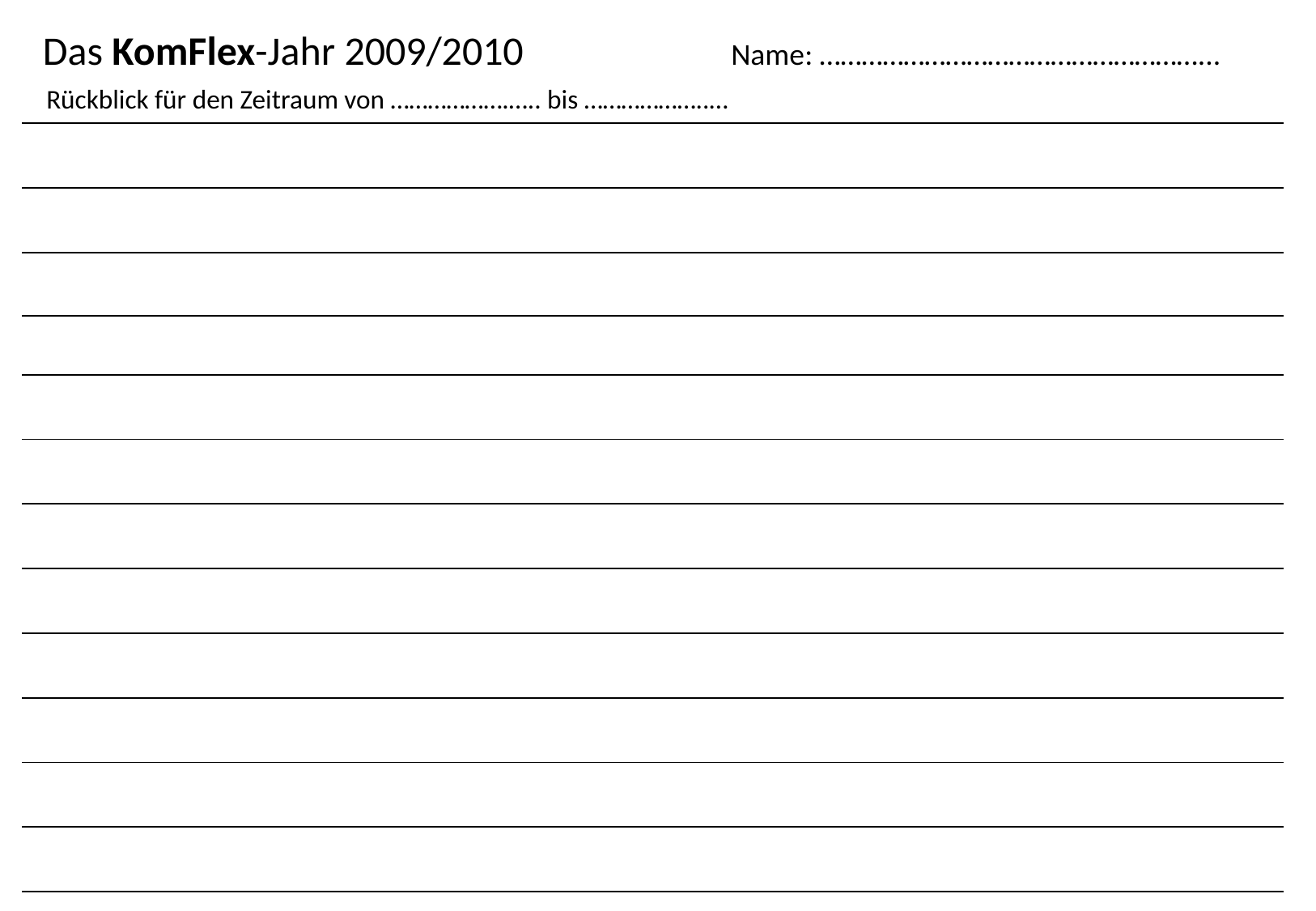

Das KomFlex-Jahr 2009/2010
Name: ………………………………………………...
Rückblick für den Zeitraum von ……………….….. bis ………………..…
|  |  |
| --- | --- |
|  |  |
|  |  |
|  |  |
|  |  |
|  |  |
|  |  |
|  |  |
|  |  |
|  |  |
|  |  |
|  |  |